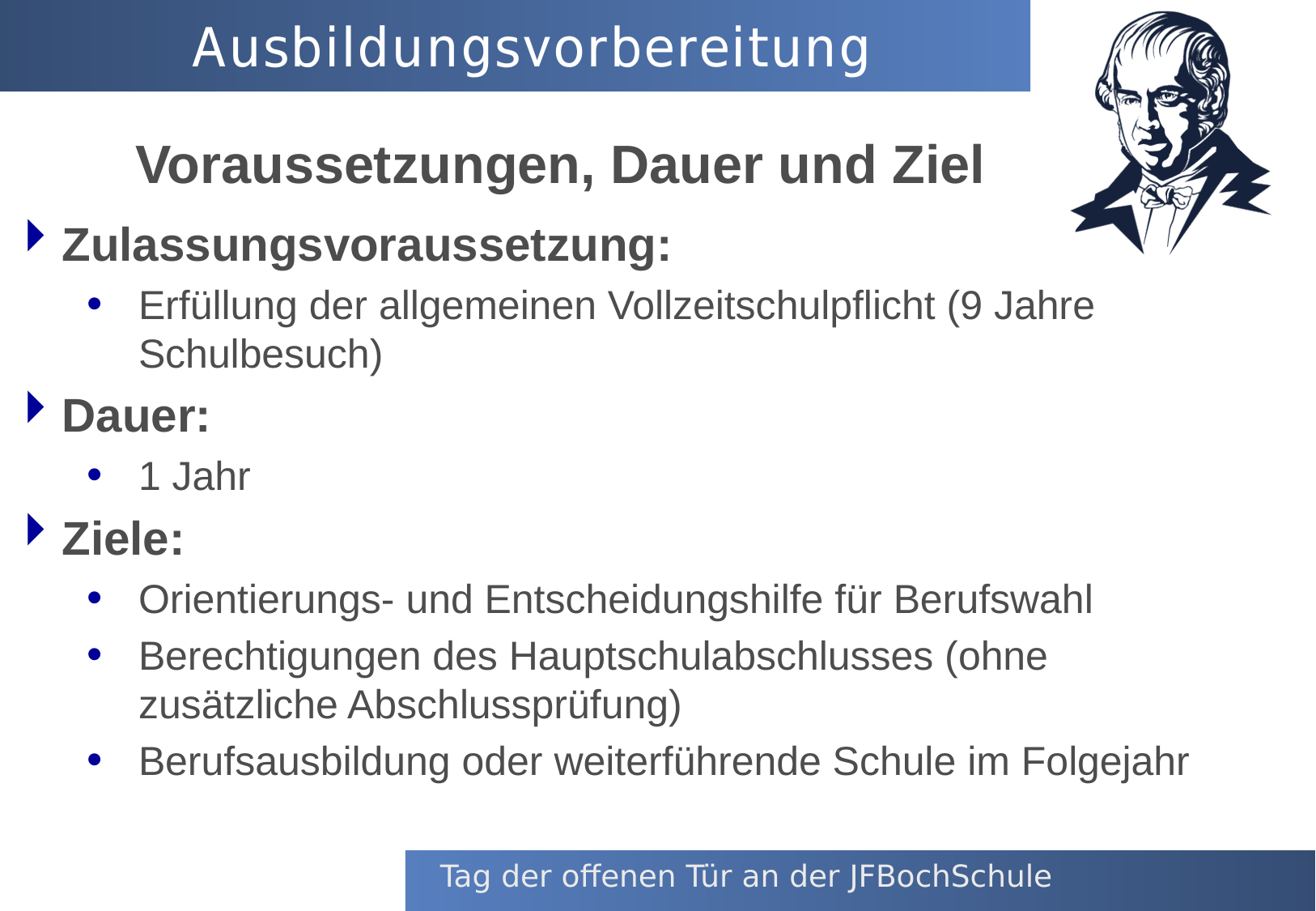

# Ausbildungsvorbereitung
Voraussetzungen, Dauer und Ziel
Zulassungsvoraussetzung:
Erfüllung der allgemeinen Vollzeitschulpflicht (9 Jahre Schulbesuch)
Dauer:
1 Jahr
Ziele:
Orientierungs- und Entscheidungshilfe für Berufswahl
Berechtigungen des Hauptschulabschlusses (ohne zusätzliche Abschlussprüfung)
Berufsausbildung oder weiterführende Schule im Folgejahr

Tag der offenen Tür an der JFBochSchule